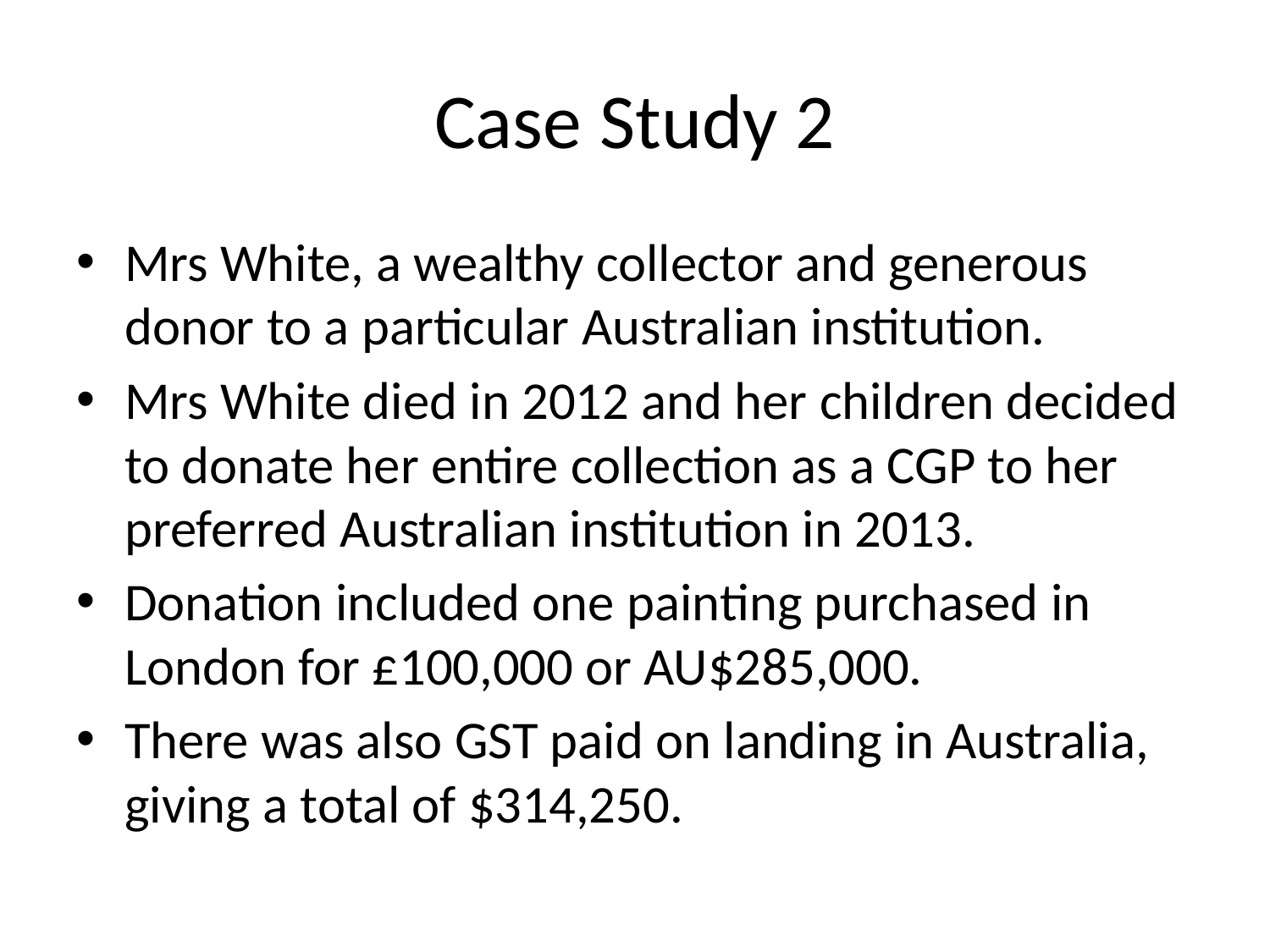

# Case Study 2
Mrs White, a wealthy collector and generous donor to a particular Australian institution.
Mrs White died in 2012 and her children decided to donate her entire collection as a CGP to her preferred Australian institution in 2013.
Donation included one painting purchased in London for £100,000 or AU$285,000.
There was also GST paid on landing in Australia, giving a total of $314,250.